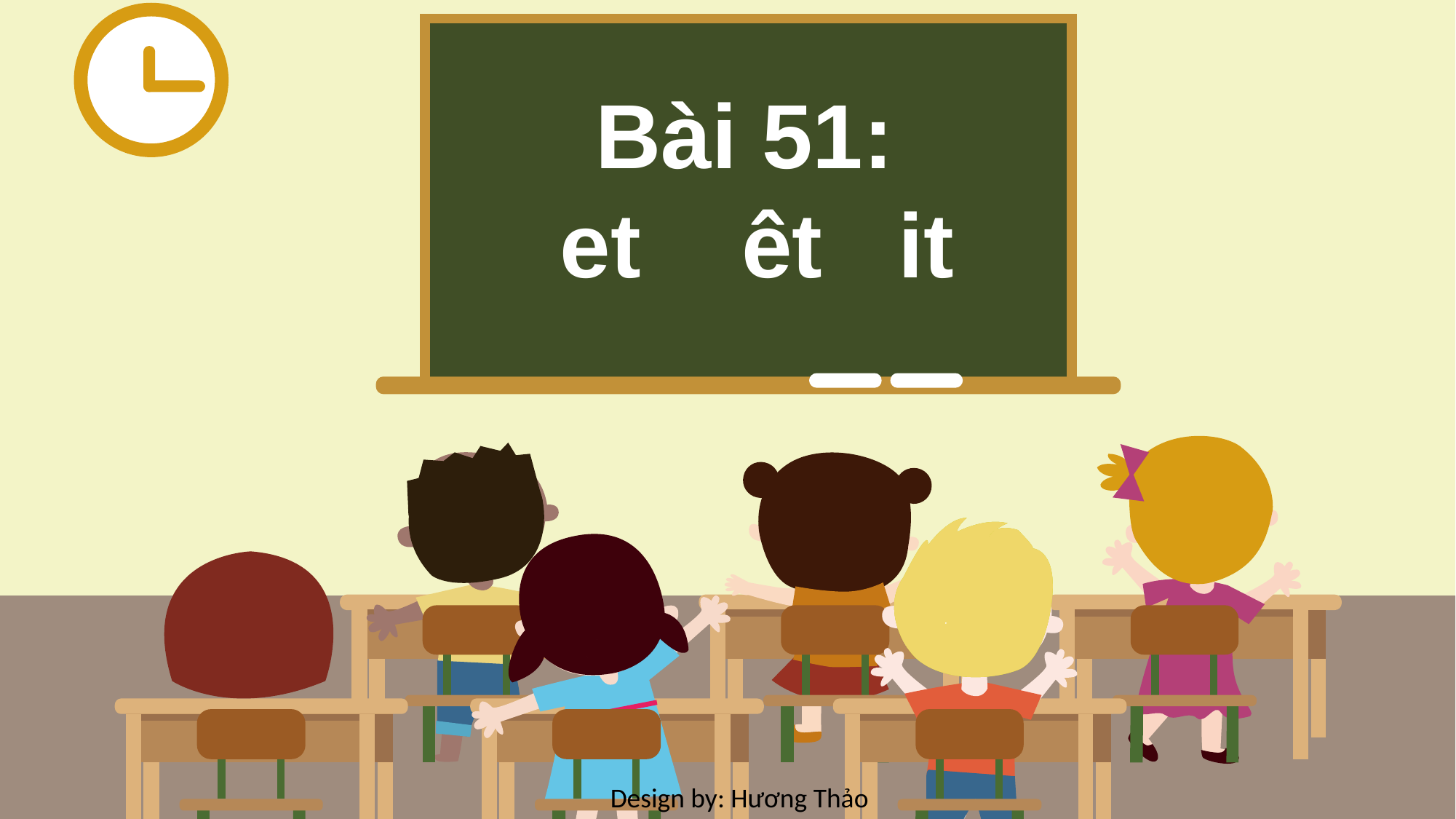

Bài 51:
et    êt   it

Design by: Hương Thảo